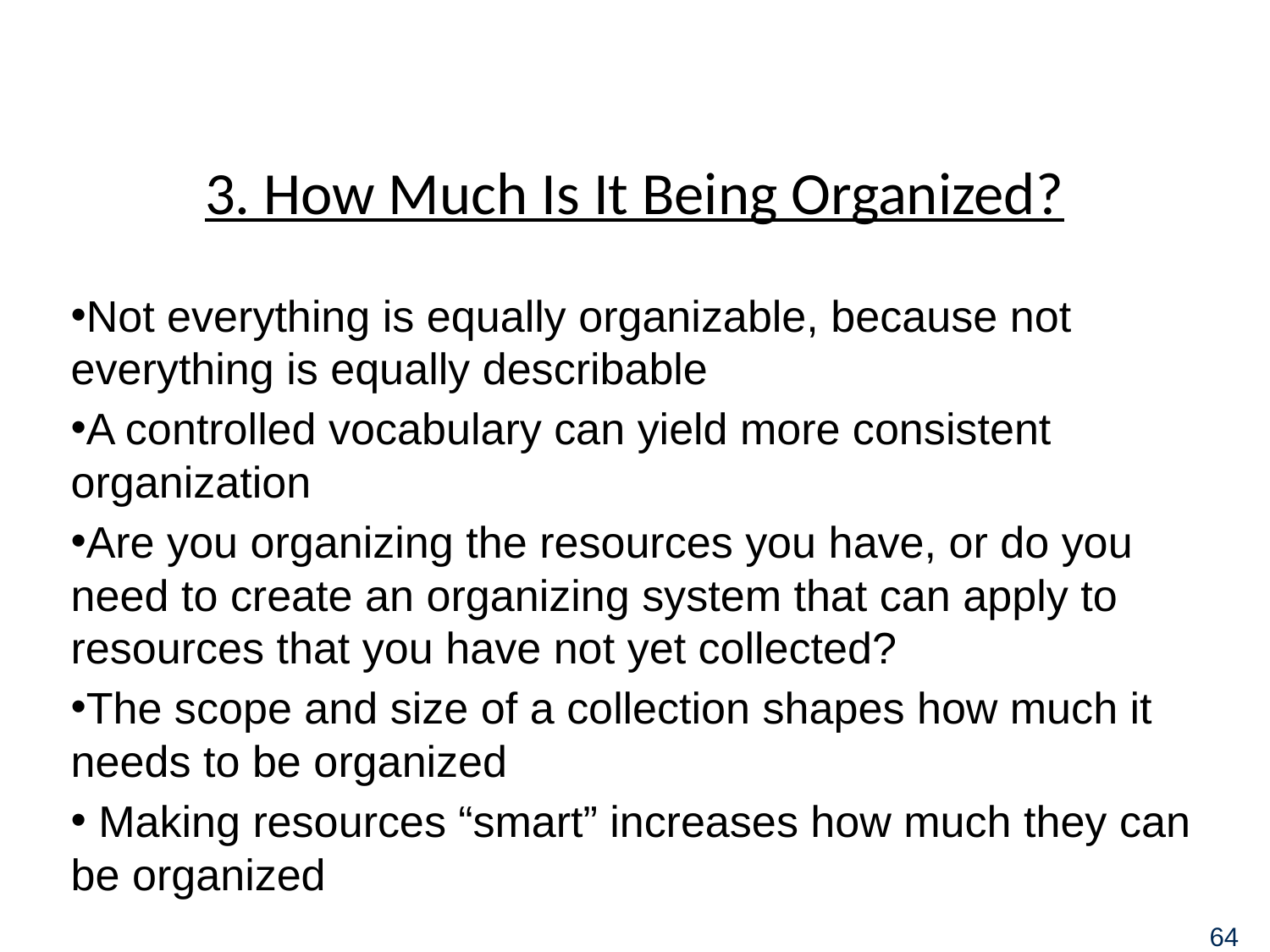

# 3. How Much Is It Being Organized?
Not everything is equally organizable, because not everything is equally describable
A controlled vocabulary can yield more consistent organization
Are you organizing the resources you have, or do you need to create an organizing system that can apply to resources that you have not yet collected?
The scope and size of a collection shapes how much it needs to be organized
 Making resources “smart” increases how much they can be organized

64